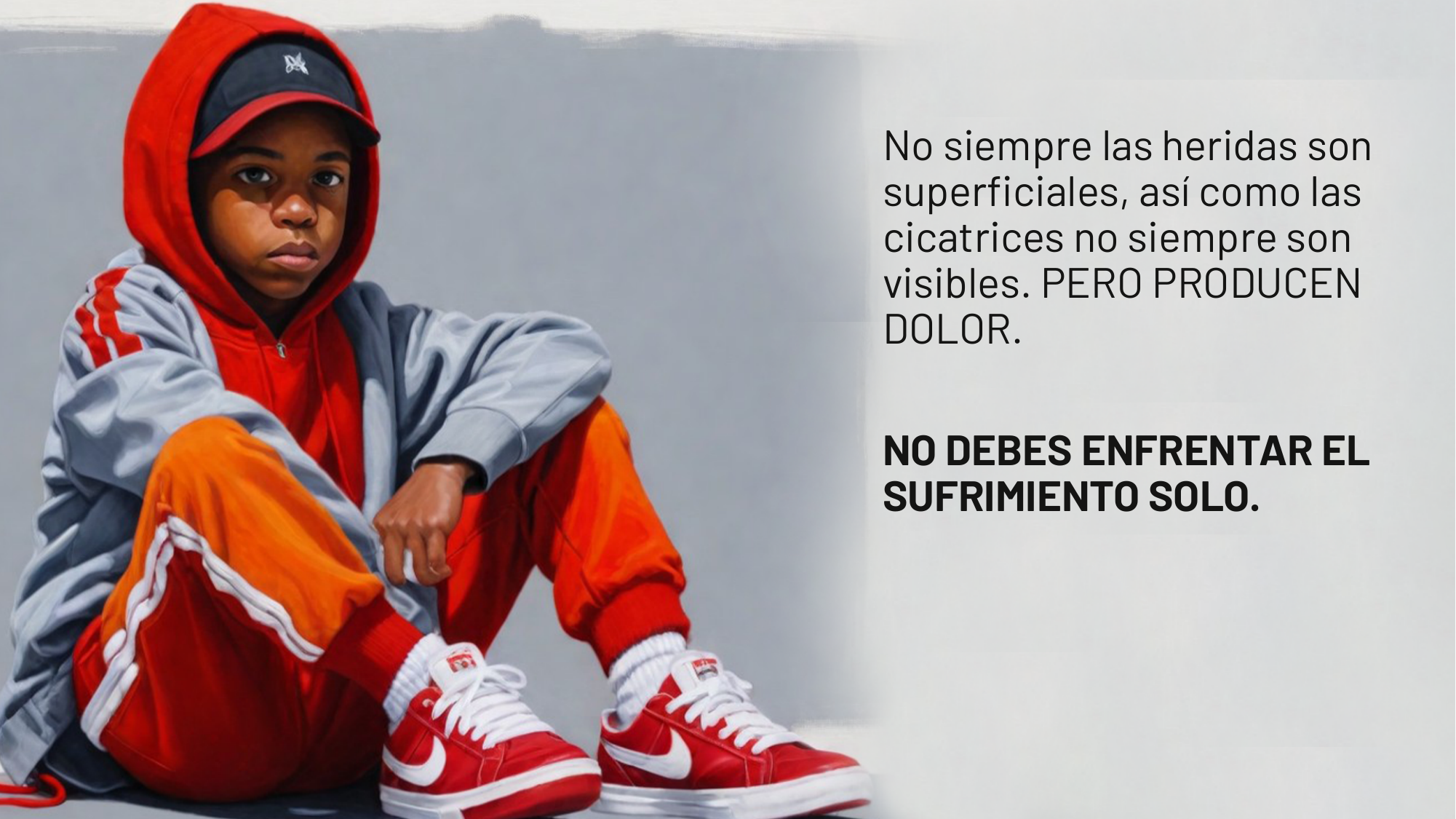

No siempre las heridas son superficiales, así como las cicatrices no siempre son visibles. PERO PRODUCEN DOLOR.

NO DEBES ENFRENTAR EL SUFRIMIENTO SOLO.